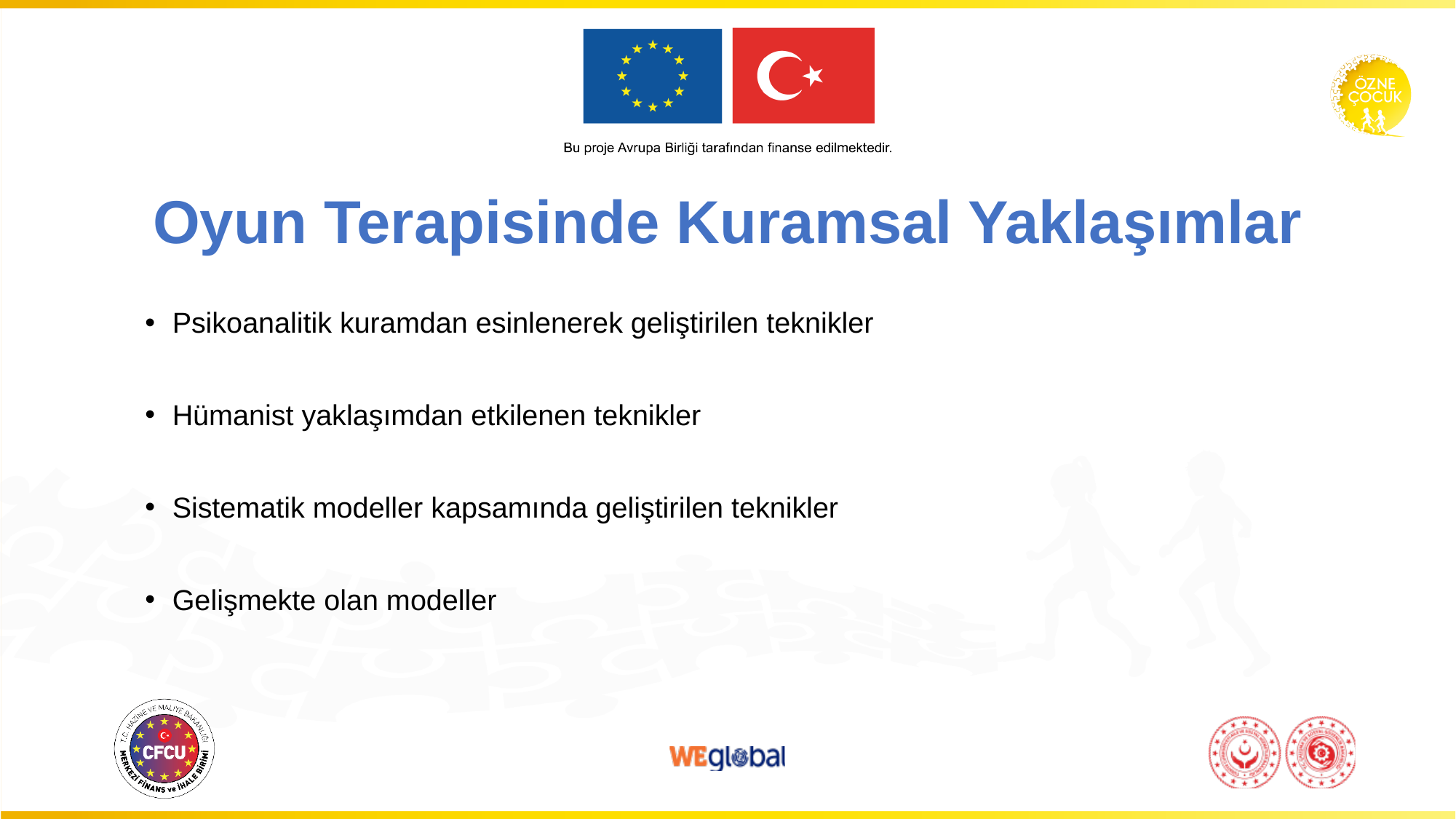

# Oyun Terapisinde Kuramsal Yaklaşımlar
Psikoanalitik kuramdan esinlenerek geliştirilen teknikler

Hümanist yaklaşımdan etkilenen teknikler

Sistematik modeller kapsamında geliştirilen teknikler

Gelişmekte olan modeller